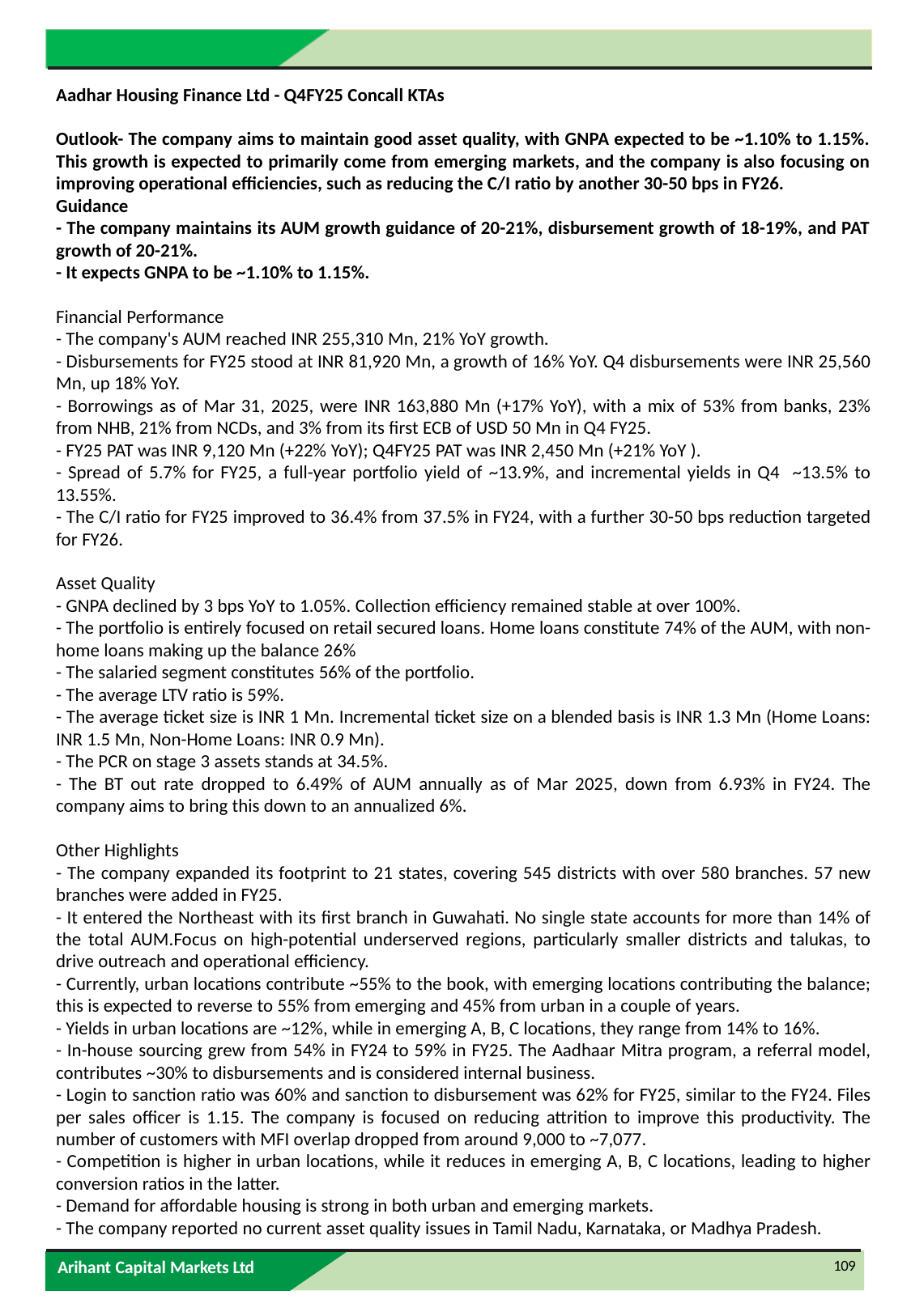

Aadhar Housing Finance Ltd - Q4FY25 Concall KTAs

Outlook- The company aims to maintain good asset quality, with GNPA expected to be ~1.10% to 1.15%. This growth is expected to primarily come from emerging markets, and the company is also focusing on improving operational efficiencies, such as reducing the C/I ratio by another 30-50 bps in FY26.
Guidance
- The company maintains its AUM growth guidance of 20-21%, disbursement growth of 18-19%, and PAT growth of 20-21%.
- It expects GNPA to be ~1.10% to 1.15%.

Financial Performance
- The company's AUM reached INR 255,310 Mn, 21% YoY growth.
- Disbursements for FY25 stood at INR 81,920 Mn, a growth of 16% YoY. Q4 disbursements were INR 25,560 Mn, up 18% YoY.
- Borrowings as of Mar 31, 2025, were INR 163,880 Mn (+17% YoY), with a mix of 53% from banks, 23% from NHB, 21% from NCDs, and 3% from its first ECB of USD 50 Mn in Q4 FY25.
- FY25 PAT was INR 9,120 Mn (+22% YoY); Q4FY25 PAT was INR 2,450 Mn (+21% YoY ).
- Spread of 5.7% for FY25, a full-year portfolio yield of ~13.9%, and incremental yields in Q4  ~13.5% to 13.55%.
- The C/I ratio for FY25 improved to 36.4% from 37.5% in FY24, with a further 30-50 bps reduction targeted for FY26.

Asset Quality
- GNPA declined by 3 bps YoY to 1.05%. Collection efficiency remained stable at over 100%.
- The portfolio is entirely focused on retail secured loans. Home loans constitute 74% of the AUM, with non-home loans making up the balance 26%
- The salaried segment constitutes 56% of the portfolio.
- The average LTV ratio is 59%.
- The average ticket size is INR 1 Mn. Incremental ticket size on a blended basis is INR 1.3 Mn (Home Loans: INR 1.5 Mn, Non-Home Loans: INR 0.9 Mn).
- The PCR on stage 3 assets stands at 34.5%.
- The BT out rate dropped to 6.49% of AUM annually as of Mar 2025, down from 6.93% in FY24. The company aims to bring this down to an annualized 6%.

Other Highlights
- The company expanded its footprint to 21 states, covering 545 districts with over 580 branches. 57 new branches were added in FY25.
- It entered the Northeast with its first branch in Guwahati. No single state accounts for more than 14% of the total AUM.Focus on high-potential underserved regions, particularly smaller districts and talukas, to drive outreach and operational efficiency.
- Currently, urban locations contribute ~55% to the book, with emerging locations contributing the balance; this is expected to reverse to 55% from emerging and 45% from urban in a couple of years.
- Yields in urban locations are ~12%, while in emerging A, B, C locations, they range from 14% to 16%.
- In-house sourcing grew from 54% in FY24 to 59% in FY25. The Aadhaar Mitra program, a referral model, contributes ~30% to disbursements and is considered internal business.
- Login to sanction ratio was 60% and sanction to disbursement was 62% for FY25, similar to the FY24. Files per sales officer is 1.15. The company is focused on reducing attrition to improve this productivity. The number of customers with MFI overlap dropped from around 9,000 to ~7,077.
- Competition is higher in urban locations, while it reduces in emerging A, B, C locations, leading to higher conversion ratios in the latter.
- Demand for affordable housing is strong in both urban and emerging markets.
- The company reported no current asset quality issues in Tamil Nadu, Karnataka, or Madhya Pradesh.

109
Arihant Capital Markets Ltd